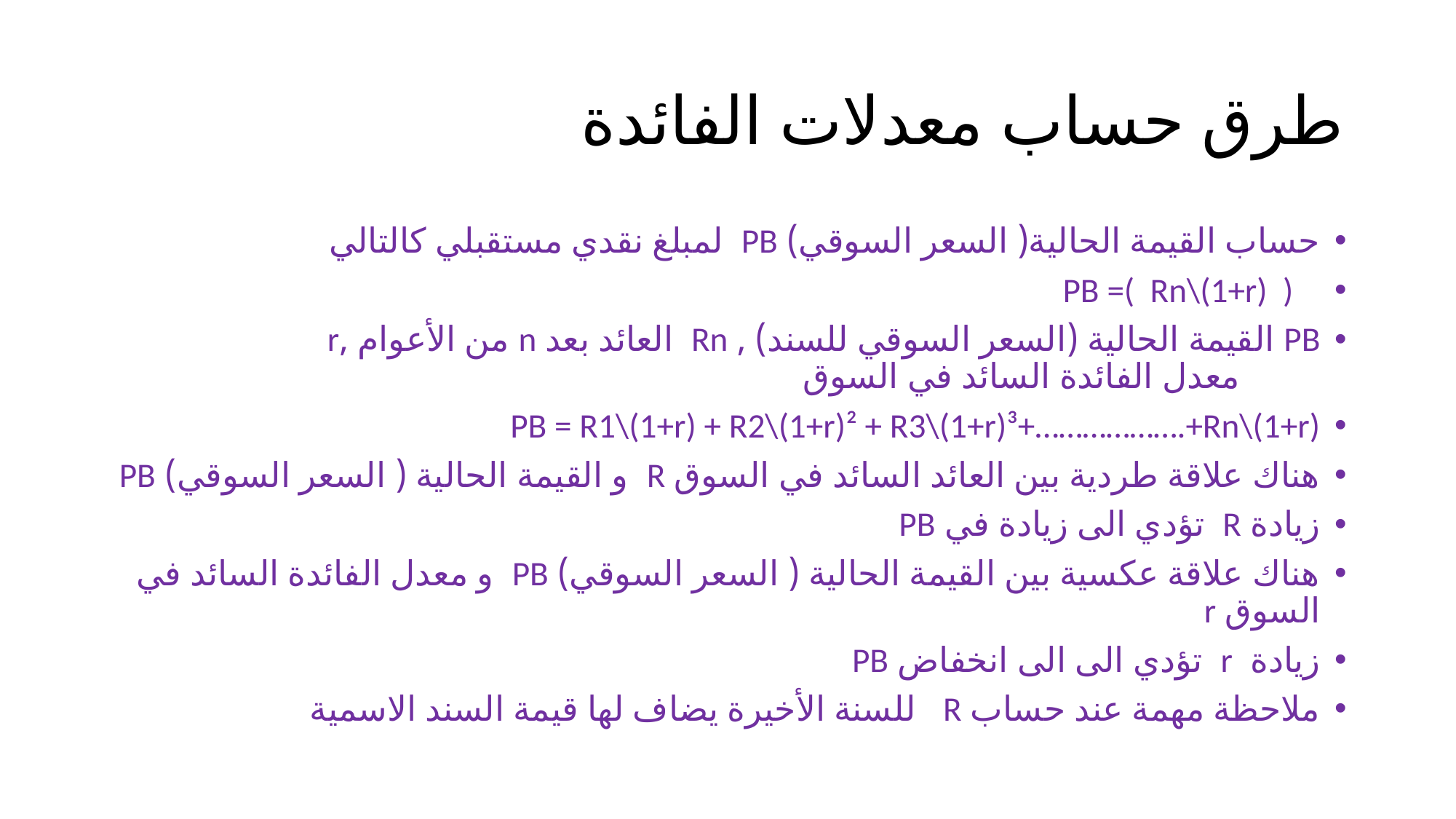

# طرق حساب معدلات الفائدة
حساب القيمة الحالية( السعر السوقي) PB  لمبلغ نقدي مستقبلي كالتالي
   PB =(  Rn\(1+r)  )
PB القيمة الحالية (السعر السوقي للسند) , Rn  العائد بعد n من الأعوام ,r                                  معدل الفائدة السائد في السوق
PB = R1\(1+r) + R2\(1+r)² + R3\(1+r)³+……………….+Rn\(1+r)
هناك علاقة طردية بين العائد السائد في السوق R  و القيمة الحالية ( السعر السوقي) PB
زيادة R  تؤدي الى زيادة في PB
هناك علاقة عكسية بين القيمة الحالية ( السعر السوقي) PB  و معدل الفائدة السائد في السوق r
زيادة  r  تؤدي الى الى انخفاض PB
ملاحظة مهمة عند حساب R   للسنة الأخيرة يضاف لها قيمة السند الاسمية